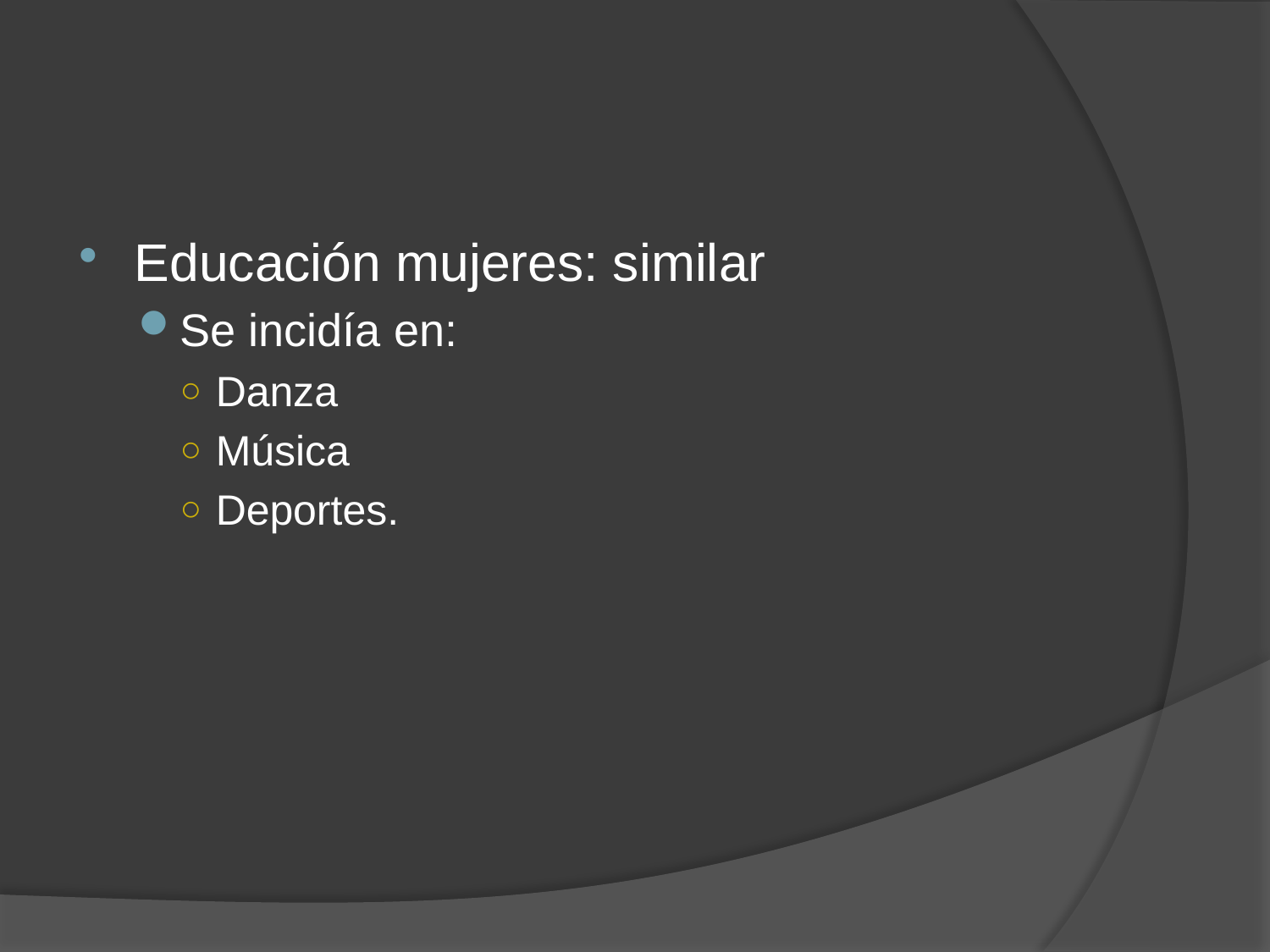

#
Educación mujeres: similar
Se incidía en:
Danza
Música
Deportes.